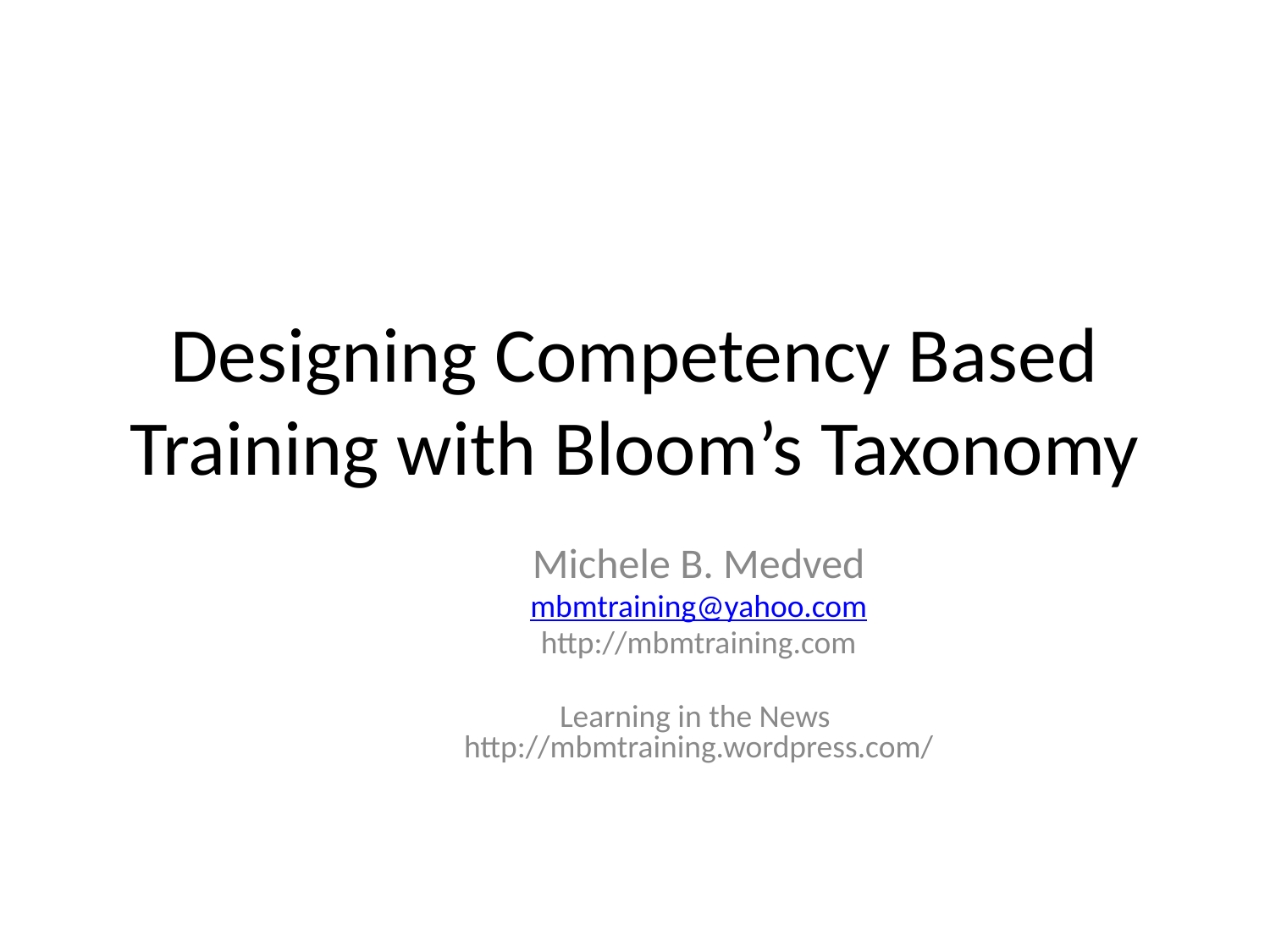

# Designing Competency Based Training with Bloom’s Taxonomy
Michele B. Medved
mbmtraining@yahoo.com
http://mbmtraining.com

Learning in the News
http://mbmtraining.wordpress.com/